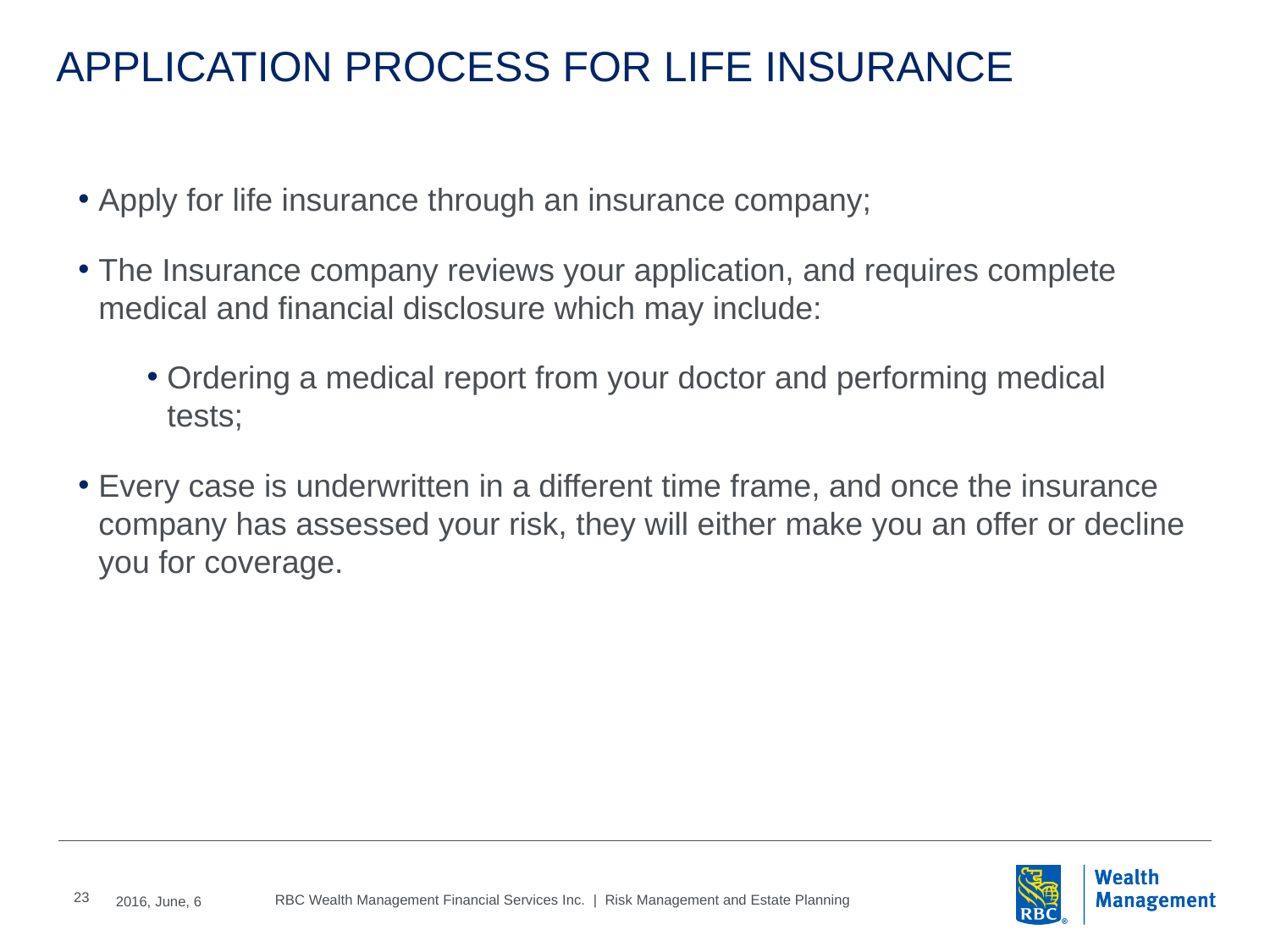

# APPLICATION PROCESS FOR LIFE INSURANCE
Apply for life insurance through an insurance company;
The Insurance company reviews your application, and requires complete medical and financial disclosure which may include:
Ordering a medical report from your doctor and performing medical tests;
Every case is underwritten in a different time frame, and once the insurance company has assessed your risk, they will either make you an offer or decline you for coverage.

23
2016, June, 6
RBC Wealth Management Financial Services Inc.  |  Risk Management and Estate Planning